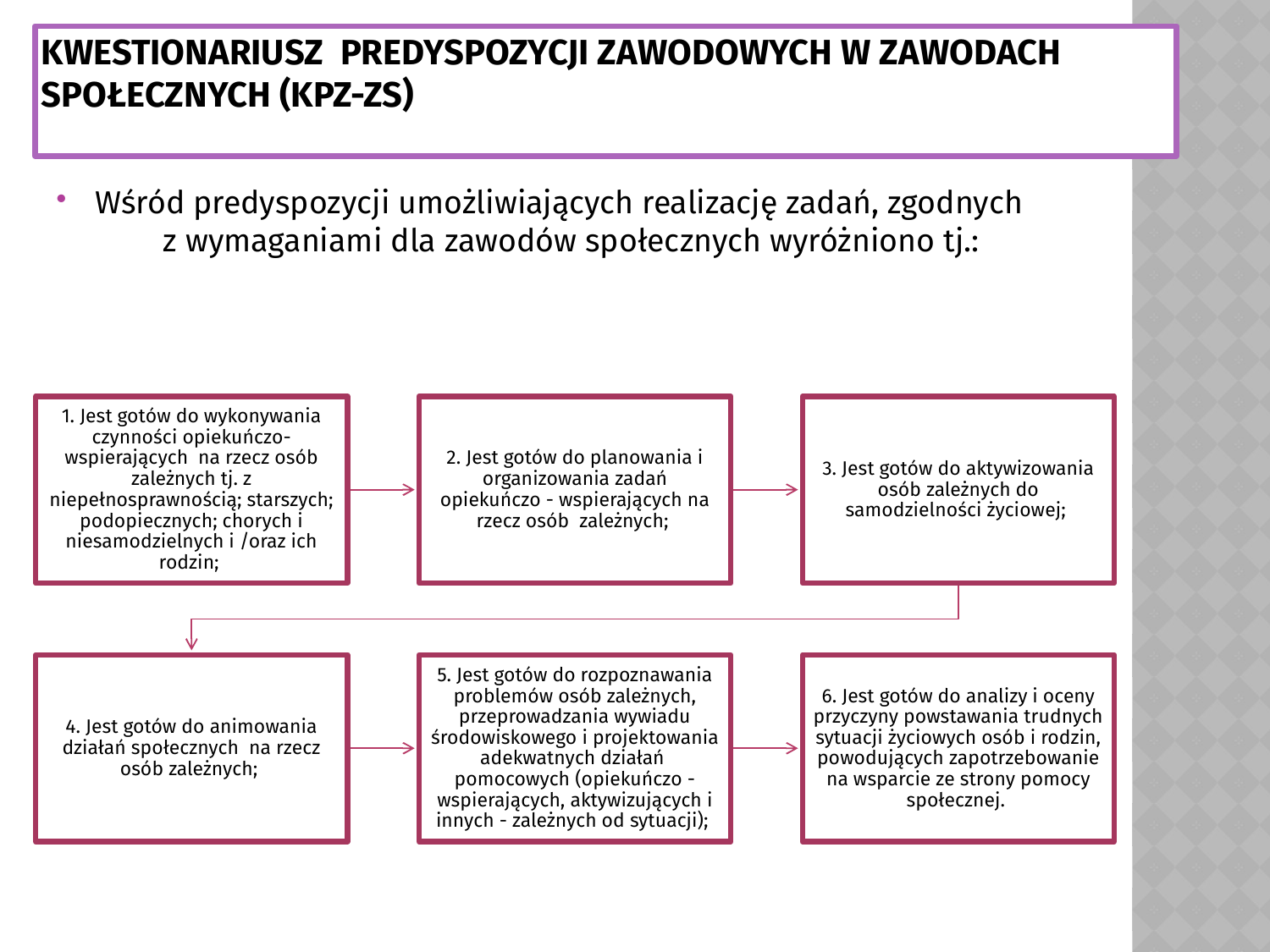

# Kwestionariusz  predyspozycji zawodowych w zawodach społecznych (KPZ-ZS)
Wśród predyspozycji umożliwiających realizację zadań, zgodnych                 z wymaganiami dla zawodów społecznych wyróżniono tj.:

1. Jest gotów do wykonywania czynności opiekuńczo-wspierających  na rzecz osób zależnych tj. z niepełnosprawnością; starszych; podopiecznych; chorych i niesamodzielnych i /oraz ich rodzin;

2. Jest gotów do planowania i organizowania zadań opiekuńczo - wspierających na rzecz osób  zależnych;

3. Jest gotów do aktywizowania osób zależnych do samodzielności życiowej;

4. Jest gotów do animowania działań społecznych  na rzecz osób zależnych;

5. Jest gotów do rozpoznawania problemów osób zależnych, przeprowadzania wywiadu środowiskowego i projektowania adekwatnych działań  pomocowych (opiekuńczo - wspierających, aktywizujących i innych - zależnych od sytuacji);
6. Jest gotów do analizy i oceny przyczyny powstawania trudnych sytuacji życiowych osób i rodzin, powodujących zapotrzebowanie na wsparcie ze strony pomocy społecznej.